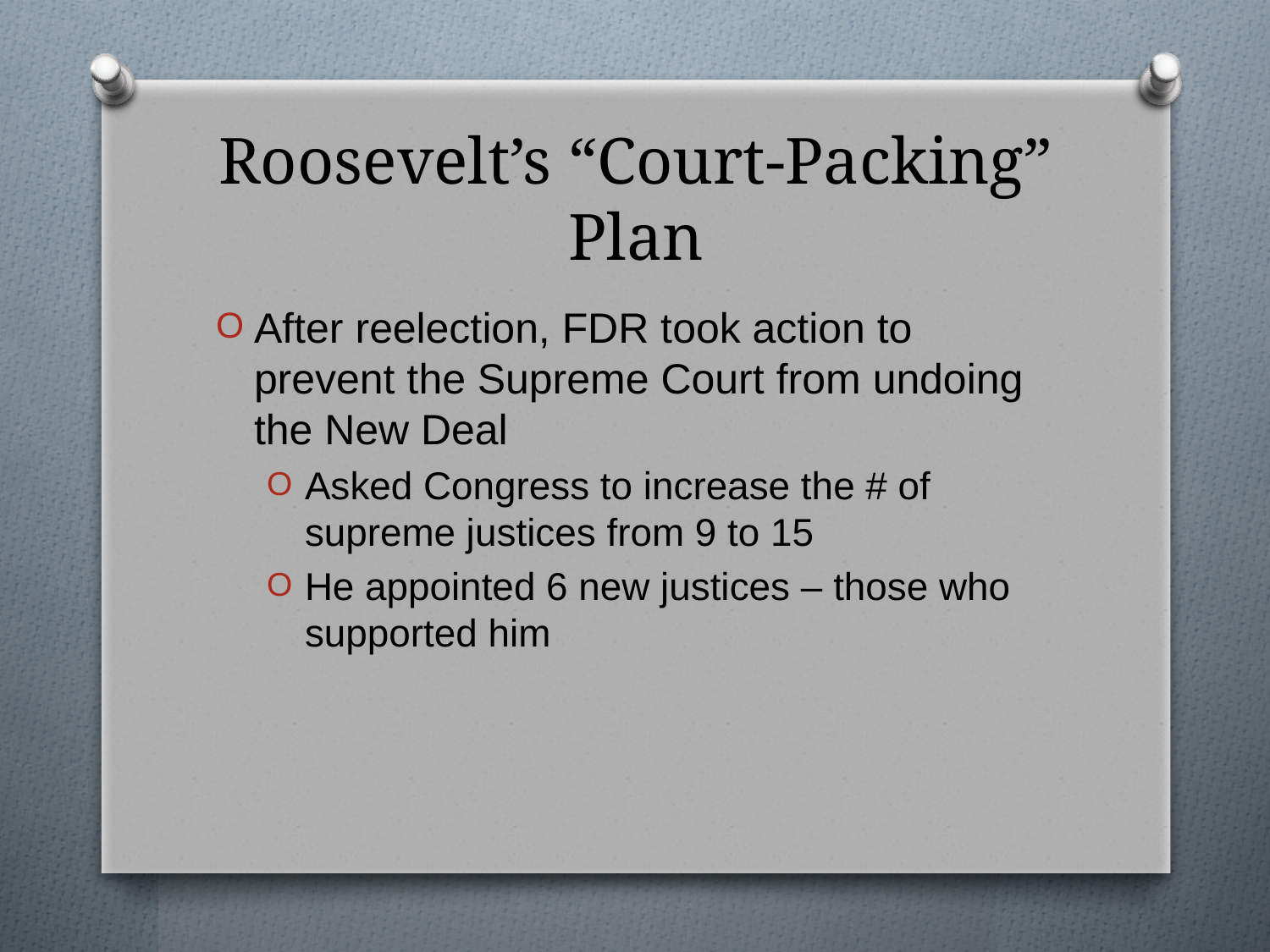

# Roosevelt’s “Court-Packing” Plan
After reelection, FDR took action to prevent the Supreme Court from undoing the New Deal
Asked Congress to increase the # of supreme justices from 9 to 15
He appointed 6 new justices – those who supported him